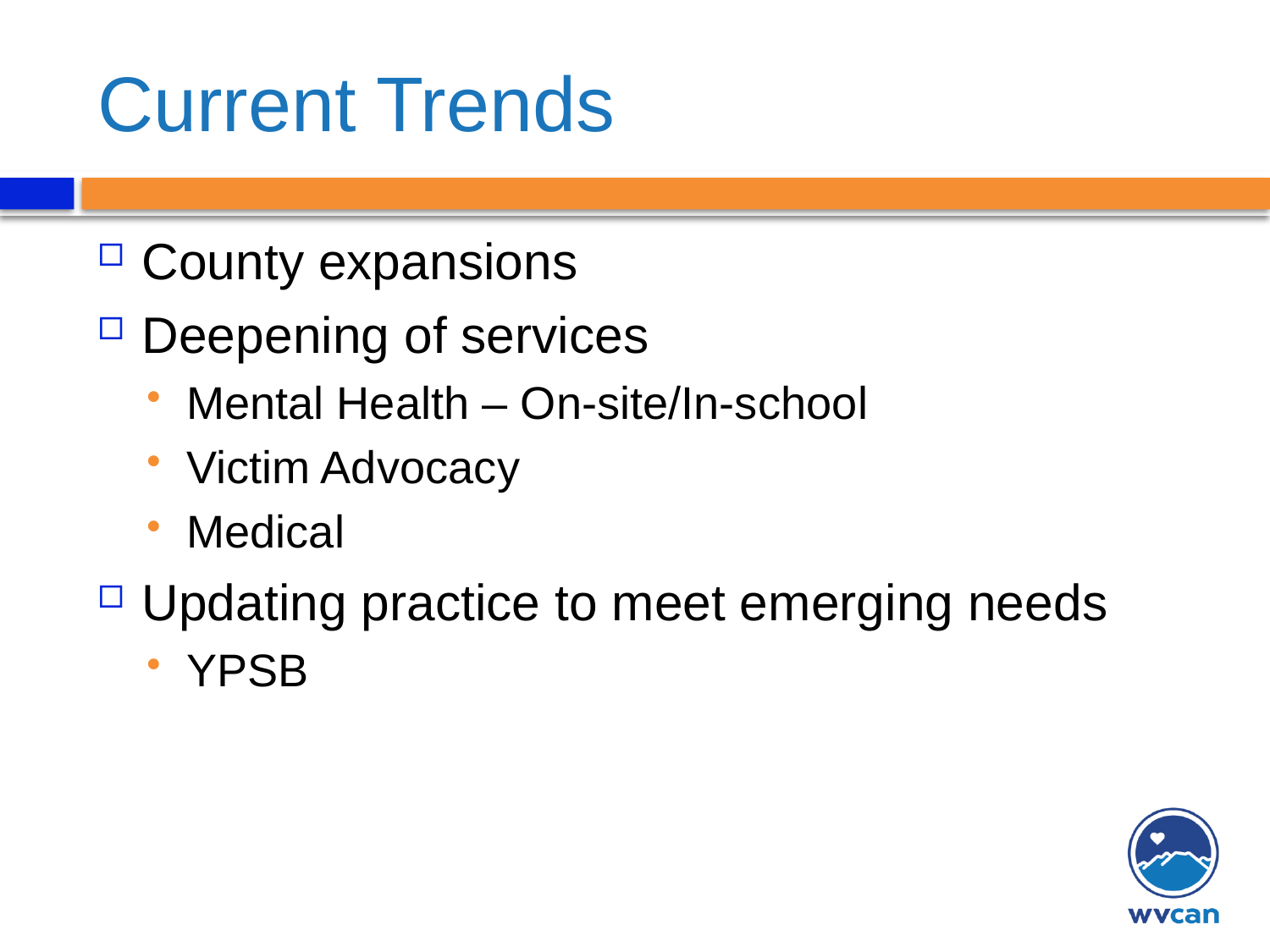

# Current Trends
County expansions
Deepening of services
Mental Health – On-site/In-school
Victim Advocacy
Medical
Updating practice to meet emerging needs
YPSB